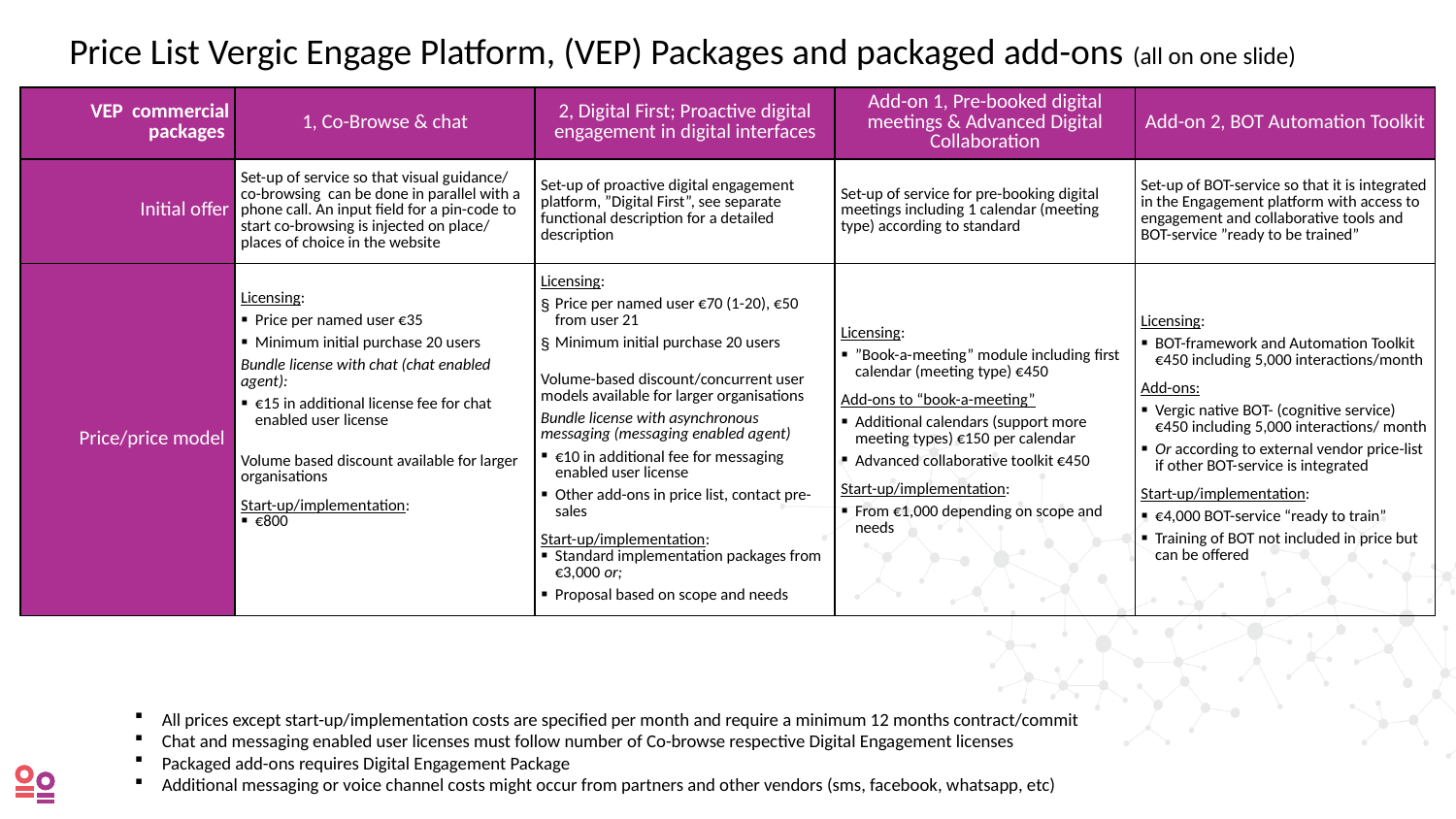

Price List Vergic Engage Platform, (VEP) Packages and packaged add-ons (all on one slide)
| VEP  commercial packages | 1, Co-Browse & chat | 2, Digital First; Proactive digital engagement in digital interfaces | Add-on 1, Pre-booked digital meetings & Advanced Digital Collaboration | Add-on 2, BOT Automation Toolkit |
| --- | --- | --- | --- | --- |
| Initial offer | Set-up of service so that visual guidance/ co-browsing can be done in parallel with a phone call. An input field for a pin-code to start co-browsing is injected on place/ places of choice in the website | Set-up of proactive digital engagement platform, ”Digital First”, see separate functional description for a detailed description | Set-up of service for pre-booking digital meetings including 1 calendar (meeting type) according to standard | Set-up of BOT-service so that it is integrated in the Engagement platform with access to engagement and collaborative tools and BOT-service ”ready to be trained” |
| Price/price model | Licensing: Price per named user €35 Minimum initial purchase 20 users Bundle license with chat (chat enabled agent): €15 in additional license fee for chat enabled user license Volume based discount available for larger organisations Start-up/implementation: €800 | Licensing: Price per named user €70 (1-20), €50 from user 21 Minimum initial purchase 20 users Volume-based discount/concurrent user models available for larger organisations Bundle license with asynchronous messaging (messaging enabled agent) €10 in additional fee for messaging enabled user license Other add-ons in price list, contact pre-sales Start-up/implementation: Standard implementation packages from €3,000 or; Proposal based on scope and needs | Licensing: ”Book-a-meeting” module including first calendar (meeting type) €450 Add-ons to “book-a-meeting” Additional calendars (support more meeting types) €150 per calendar Advanced collaborative toolkit €450 Start-up/implementation: From €1,000 depending on scope and needs | Licensing: BOT-framework and Automation Toolkit €450 including 5,000 interactions/month Add-ons: Vergic native BOT- (cognitive service) €450 including 5,000 interactions/ month Or according to external vendor price-list if other BOT-service is integrated Start-up/implementation: €4,000 BOT-service “ready to train” Training of BOT not included in price but can be offered |
All prices except start-up/implementation costs are specified per month and require a minimum 12 months contract/commit
Chat and messaging enabled user licenses must follow number of Co-browse respective Digital Engagement licenses
Packaged add-ons requires Digital Engagement Package
Additional messaging or voice channel costs might occur from partners and other vendors (sms, facebook, whatsapp, etc)